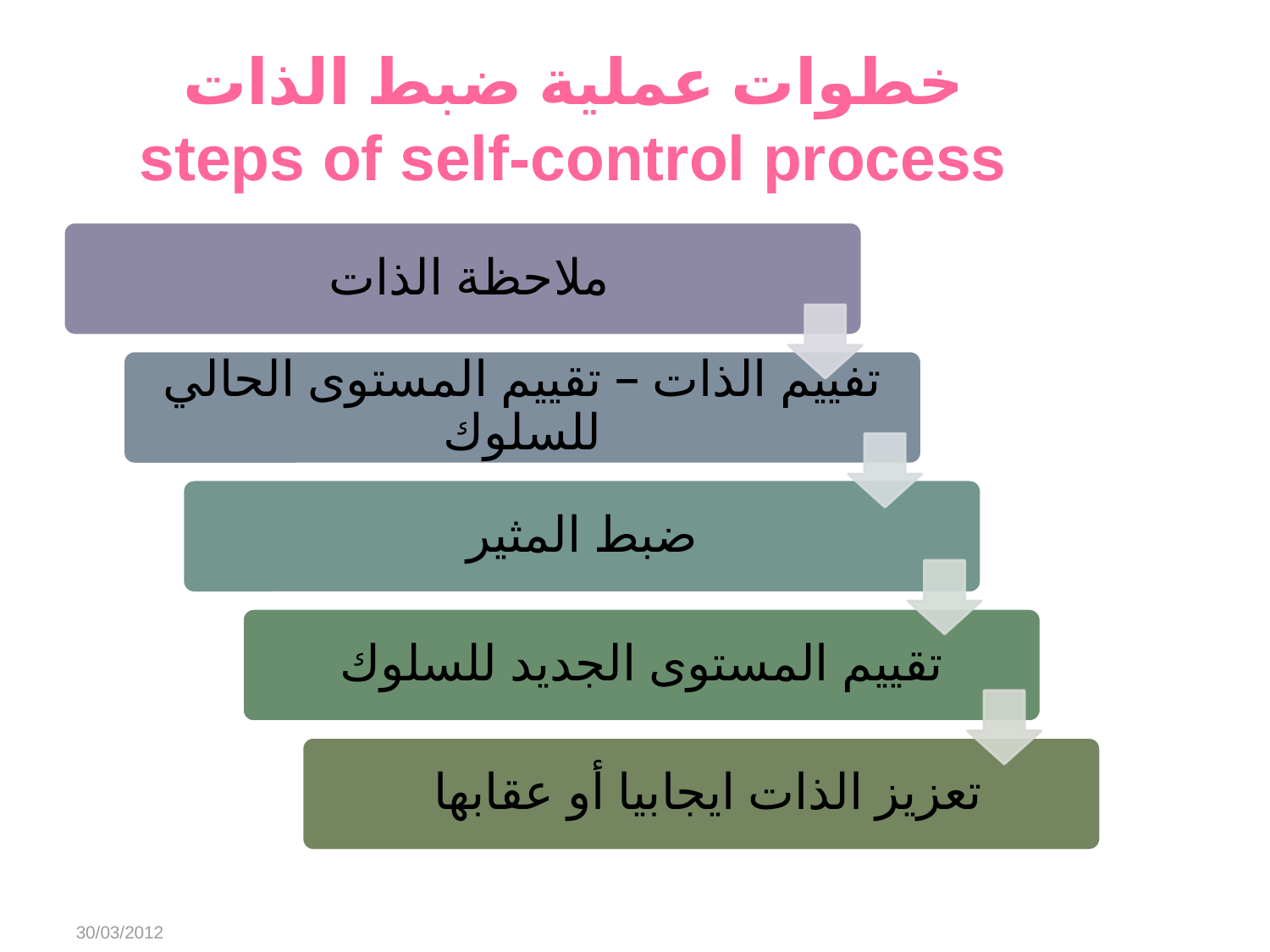

# خطوات عملية ضبط الذات steps of self-control process
ملاحظة الذات
تفييم الذات – تقييم المستوى الحالي للسلوك
ضبط المثير
تقييم المستوى الجديد للسلوك
تعزيز الذات ايجابيا أو عقابها

30/03/2012
Abeer Alharbi
39